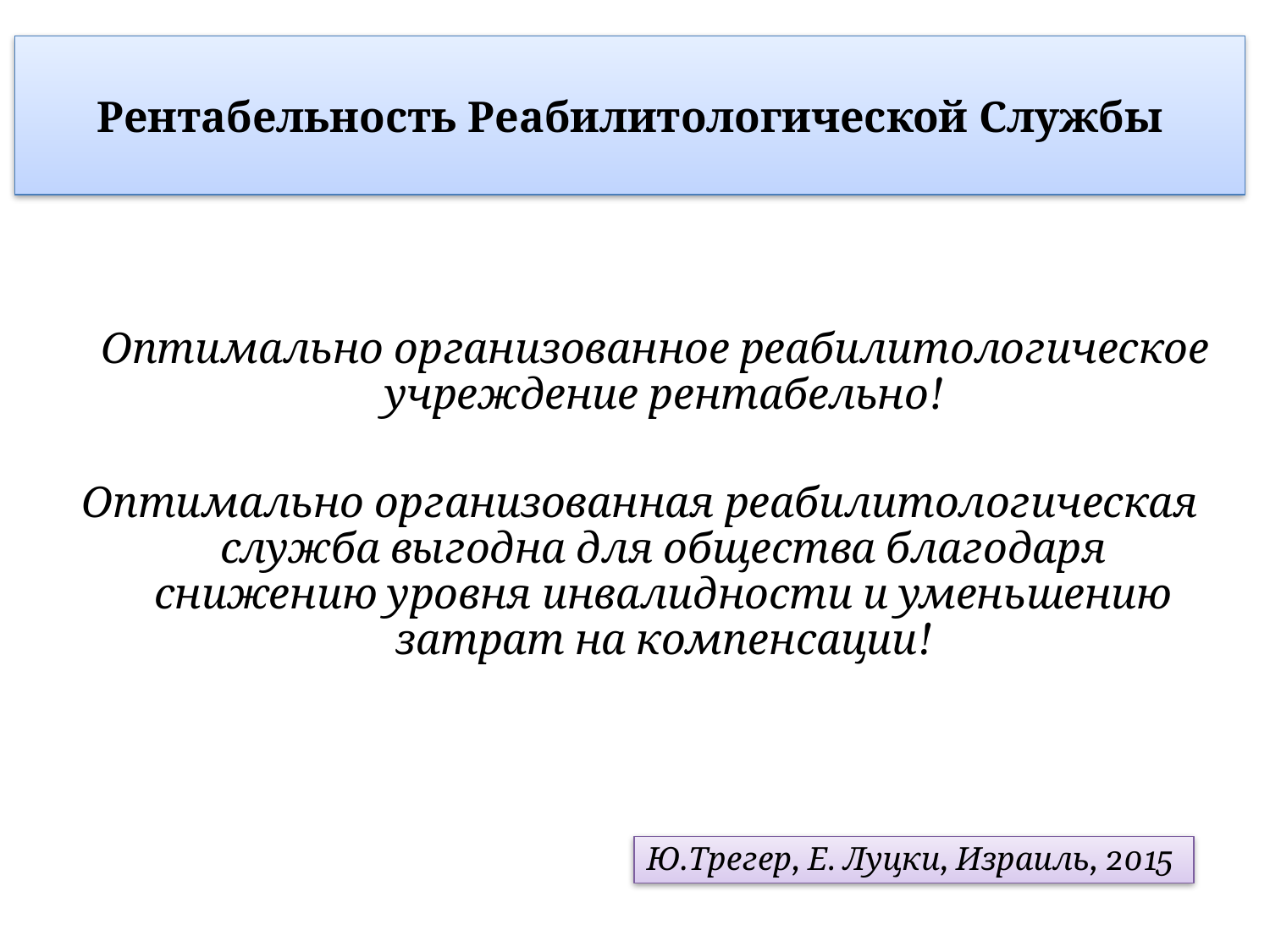

# Рентабельность Реабилитологической Службы
   Оптимально организованное реабилитологическое учреждение рентабельно!

Оптимально организованная реабилитологическая служба выгодна для общества благодаря снижению уровня инвалидности и уменьшению затрат на компенсации!

Ю.Трегер, Е. Луцки, Израиль, 2015